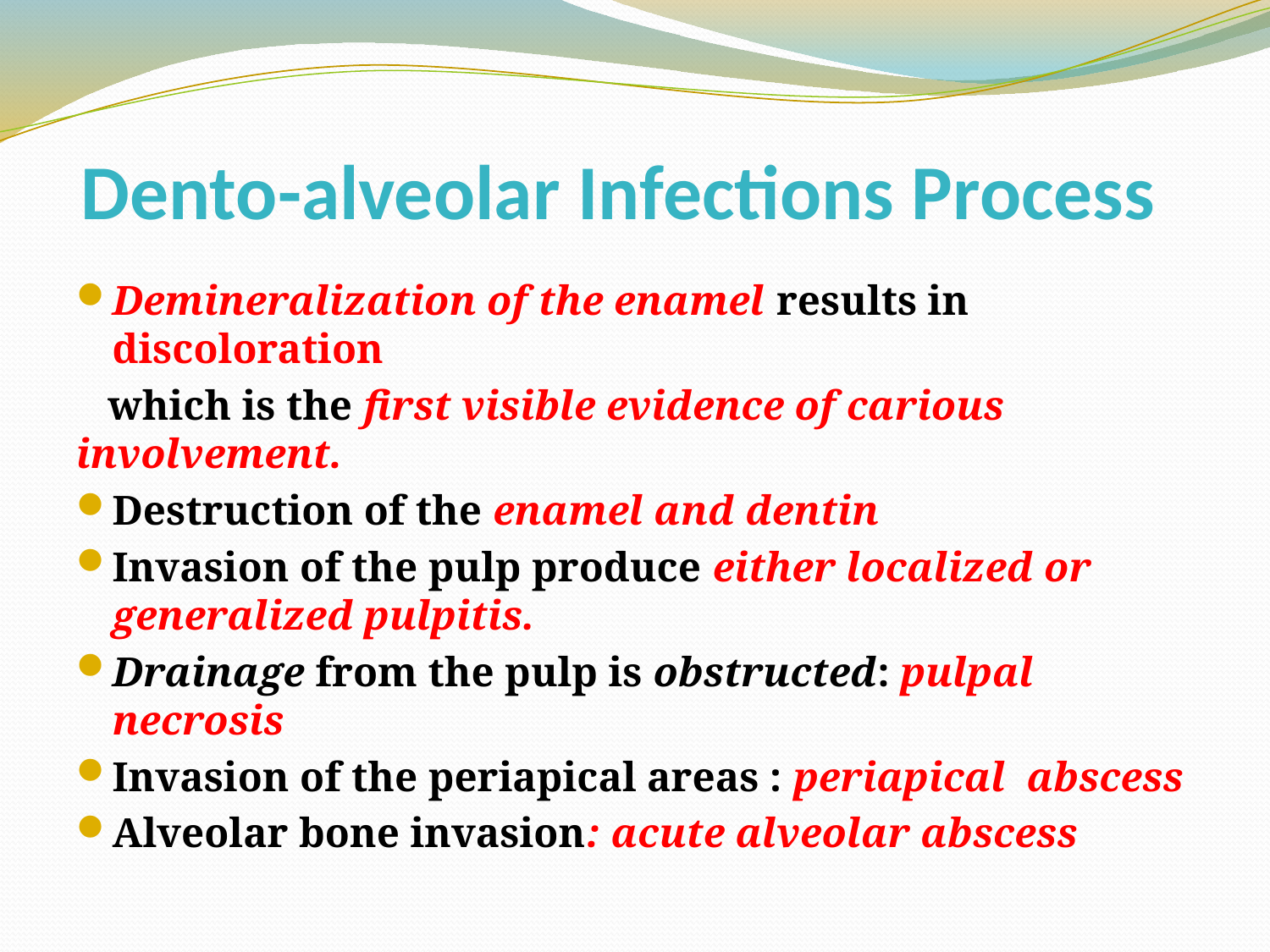

# Dento-alveolar Infections Process
Demineralization of the enamel results in discoloration
   which is the first visible evidence of carious involvement.
Destruction of the enamel and dentin
Invasion of the pulp produce either localized or generalized pulpitis.
Drainage from the pulp is obstructed: pulpal necrosis
Invasion of the periapical areas : periapical  abscess
Alveolar bone invasion: acute alveolar abscess